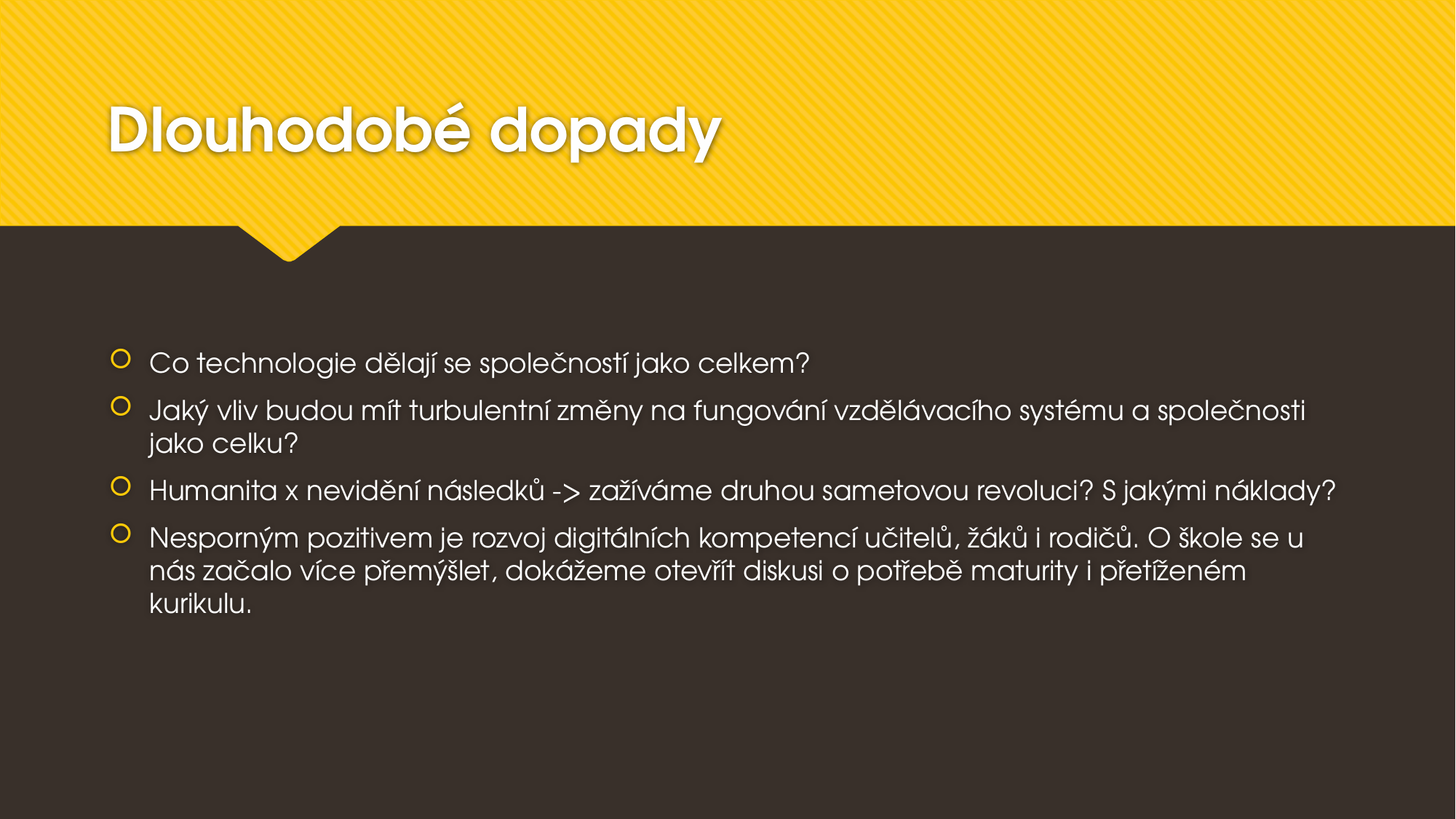

# Dlouhodobé dopady
Co technologie dělají se společností jako celkem?
Jaký vliv budou mít turbulentní změny na fungování vzdělávacího systému a společnosti jako celku?
Humanita x nevidění následků -> zažíváme druhou sametovou revoluci? S jakými náklady?
Nesporným pozitivem je rozvoj digitálních kompetencí učitelů, žáků i rodičů. O škole se u nás začalo více přemýšlet, dokážeme otevřít diskusi o potřebě maturity i přetíženém kurikulu.